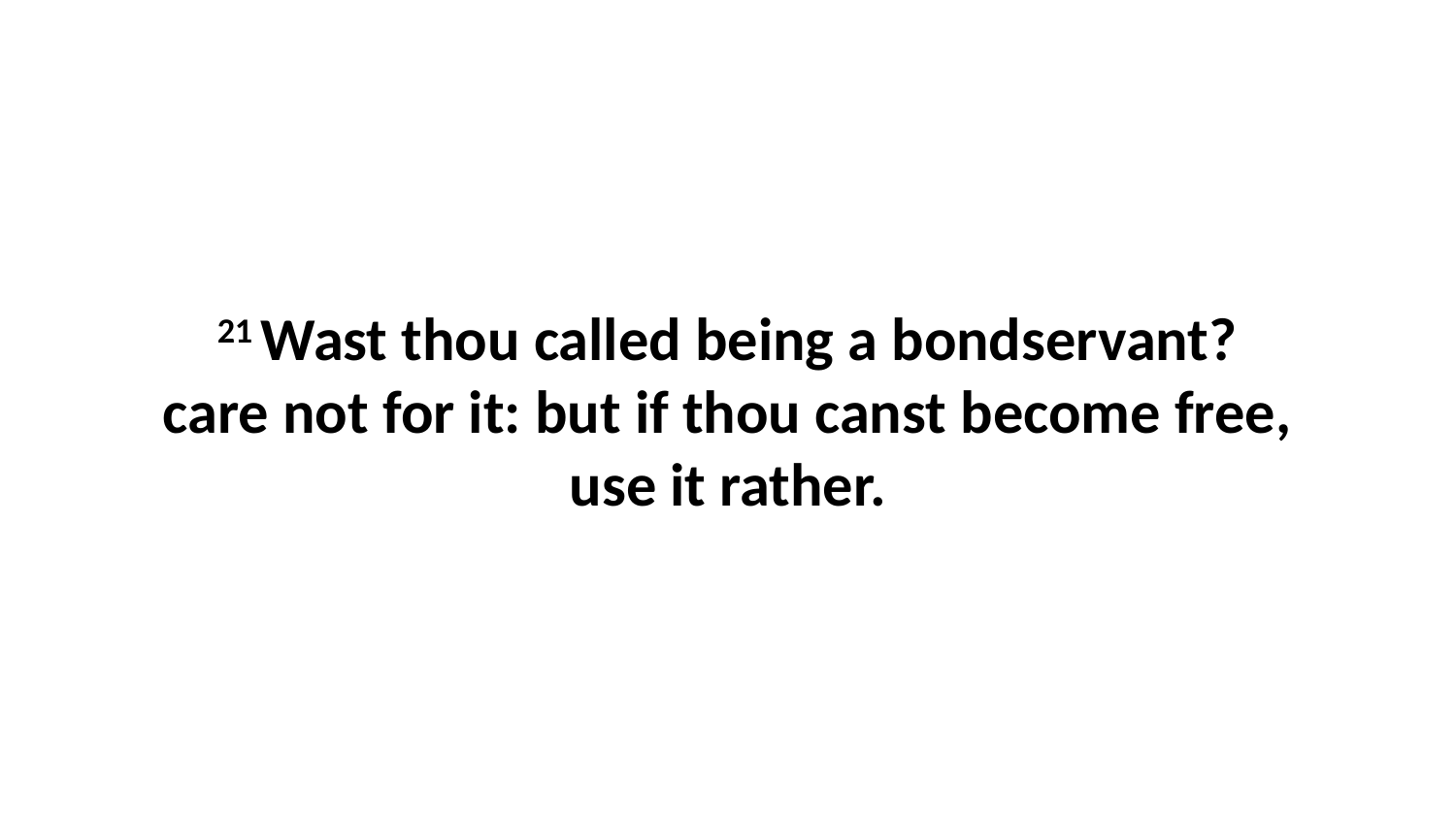

21 Wast thou called being a bondservant? care not for it: but if thou canst become free, use it rather.